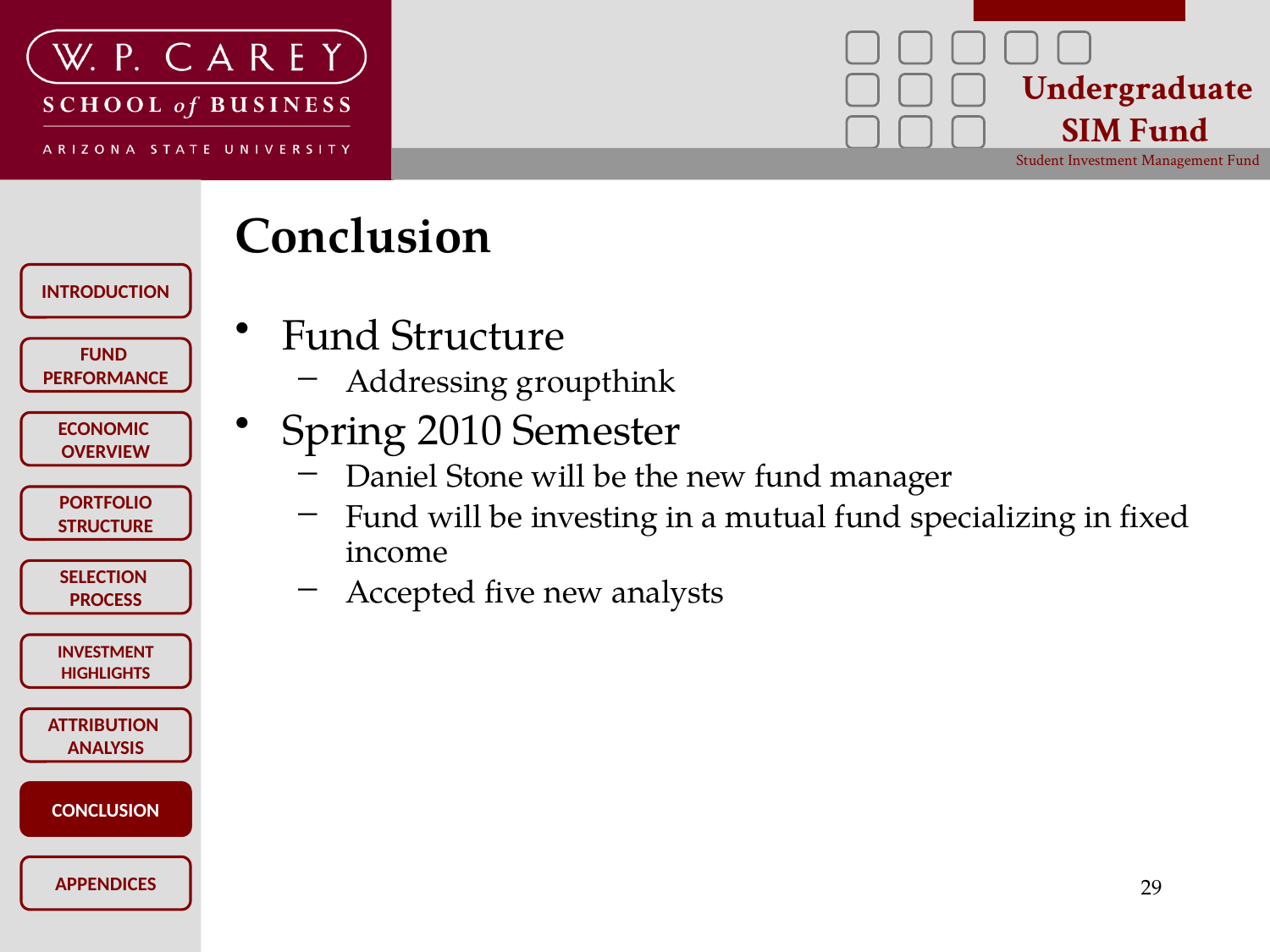

# Conclusion
Fund Structure
Addressing groupthink
Spring 2010 Semester
Daniel Stone will be the new fund manager
Fund will be investing in a mutual fund specializing in fixed income
Accepted five new analysts

CONCLUSION
29